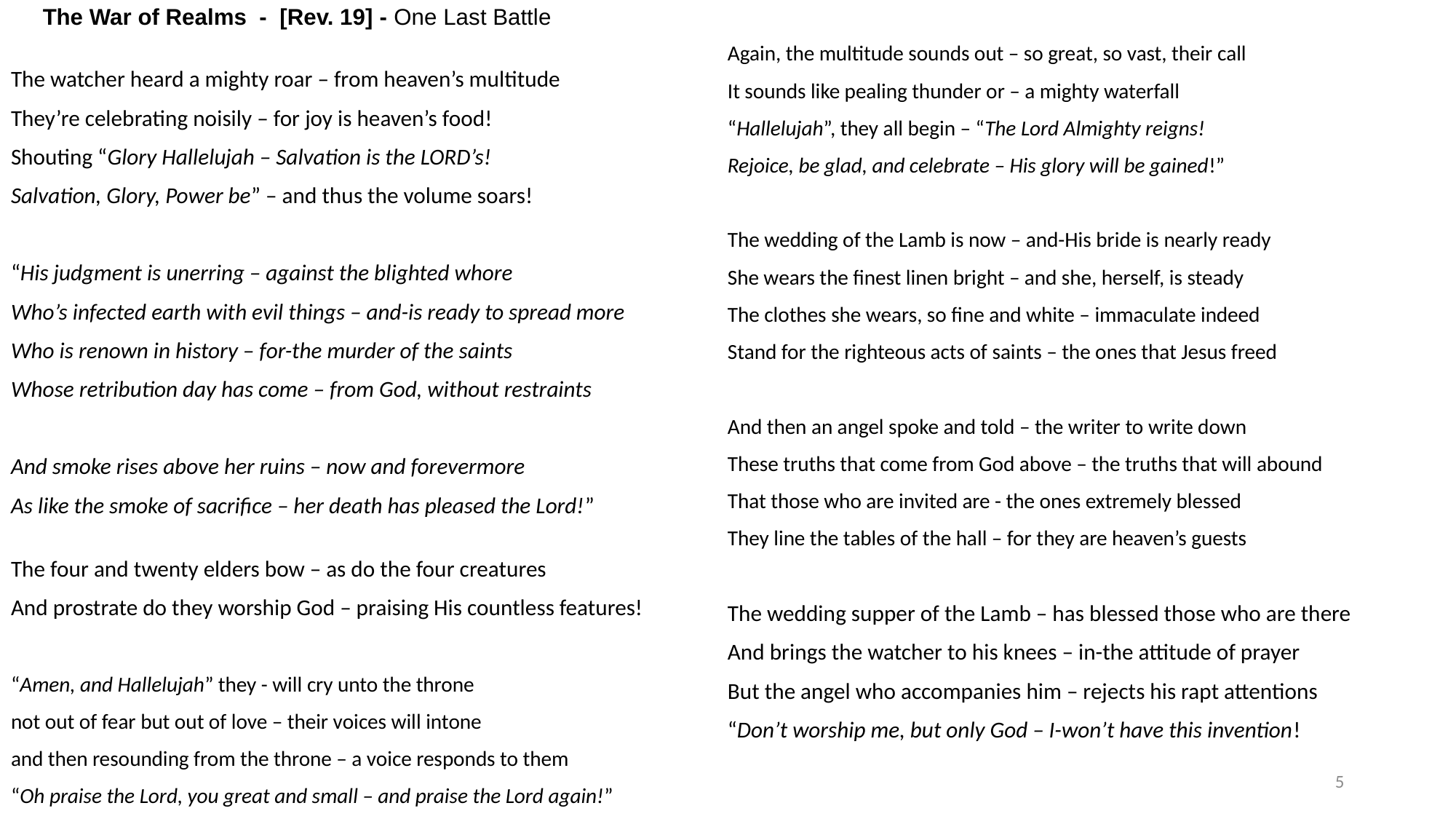

The War of Realms  -  [Rev. 19] - One Last Battle

The watcher heard a mighty roar – from heaven’s multitude
They’re celebrating noisily – for joy is heaven’s food!
Shouting “Glory Hallelujah – Salvation is the LORD’s!
Salvation, Glory, Power be” – and thus the volume soars!

“His judgment is unerring – against the blighted whore
Who’s infected earth with evil things – and-is ready to spread more
Who is renown in history – for-the murder of the saints
Whose retribution day has come – from God, without restraints

And smoke rises above her ruins – now and forevermore
As like the smoke of sacrifice – her death has pleased the Lord!”
The four and twenty elders bow – as do the four creatures
And prostrate do they worship God – praising His countless features!

“Amen, and Hallelujah” they - will cry unto the throne
not out of fear but out of love – their voices will intone
and then resounding from the throne – a voice responds to them
“Oh praise the Lord, you great and small – and praise the Lord again!”

Again, the multitude sounds out – so great, so vast, their call
It sounds like pealing thunder or – a mighty waterfall
“Hallelujah”, they all begin – “The Lord Almighty reigns!
Rejoice, be glad, and celebrate – His glory will be gained!”

The wedding of the Lamb is now – and-His bride is nearly ready
She wears the finest linen bright – and she, herself, is steady
The clothes she wears, so fine and white – immaculate indeed
Stand for the righteous acts of saints – the ones that Jesus freed

And then an angel spoke and told – the writer to write down
These truths that come from God above – the truths that will abound
That those who are invited are - the ones extremely blessed
They line the tables of the hall – for they are heaven’s guests

The wedding supper of the Lamb – has blessed those who are there
And brings the watcher to his knees – in-the attitude of prayer
But the angel who accompanies him – rejects his rapt attentions
“Don’t worship me, but only God – I-won’t have this invention!

#
5